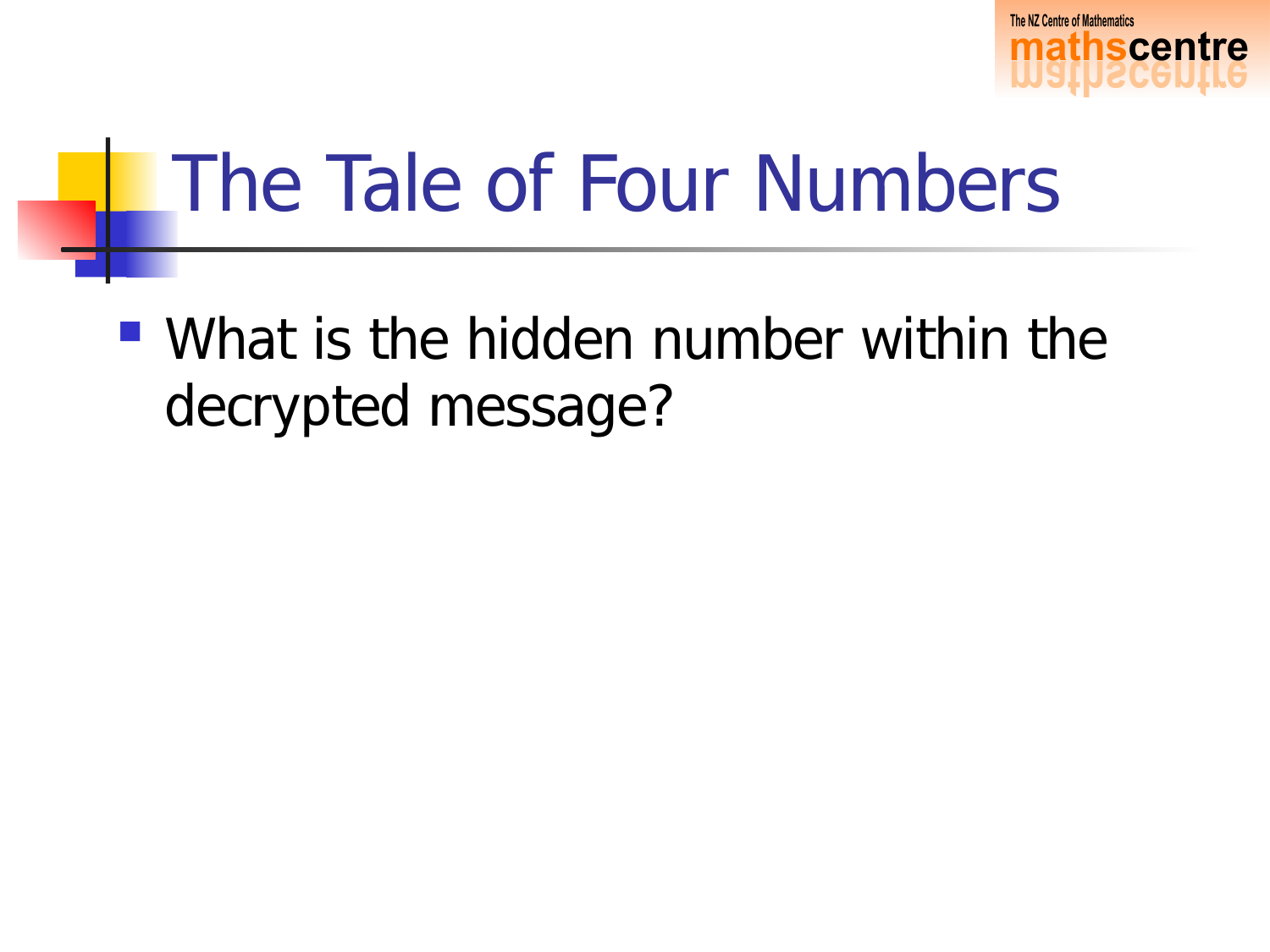

# The Tale of Four Numbers
What is the hidden number within the decrypted message?